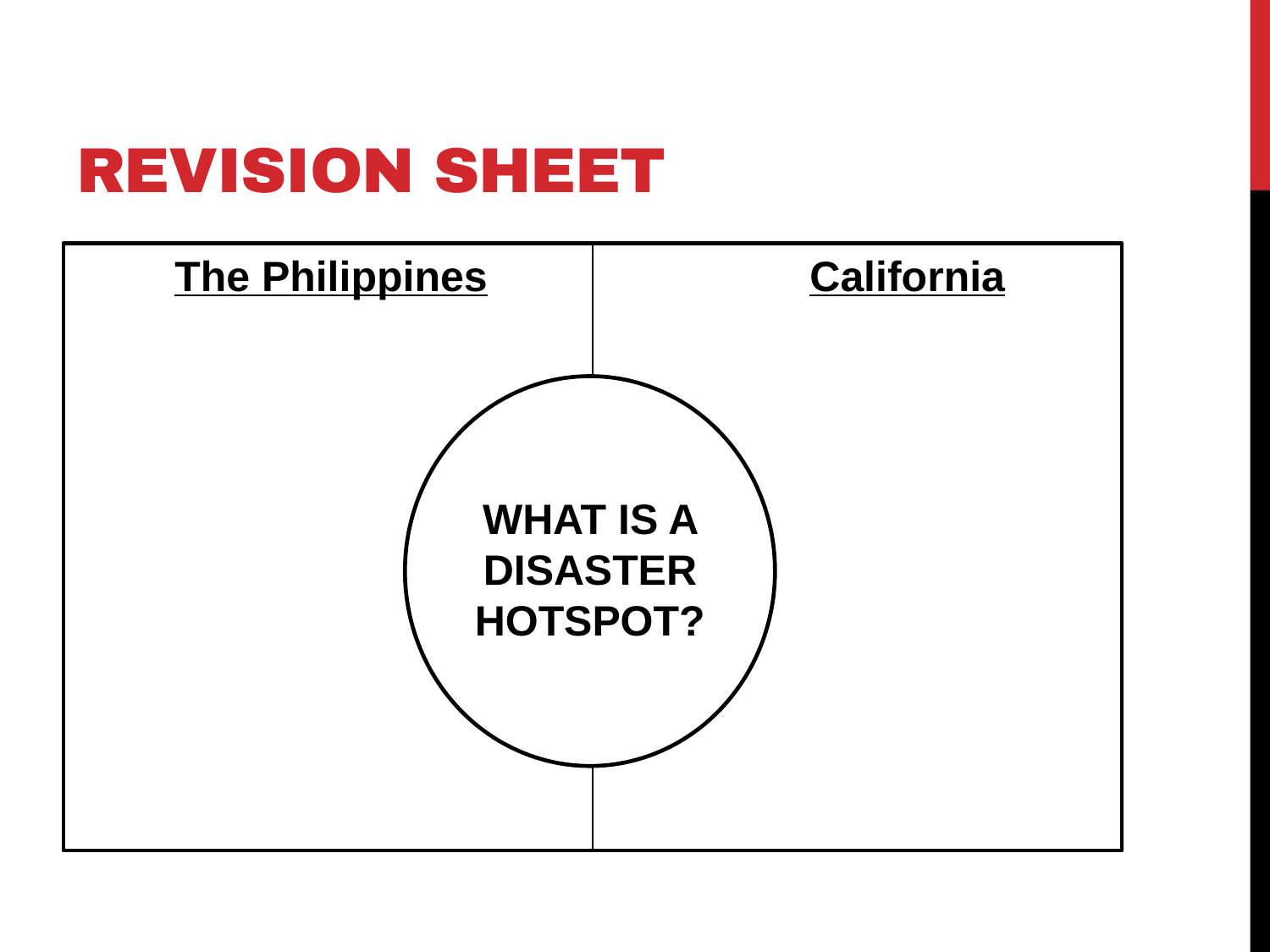

# Revision sheet

The Philippines			California

WHAT IS A DISASTER HOTSPOT?